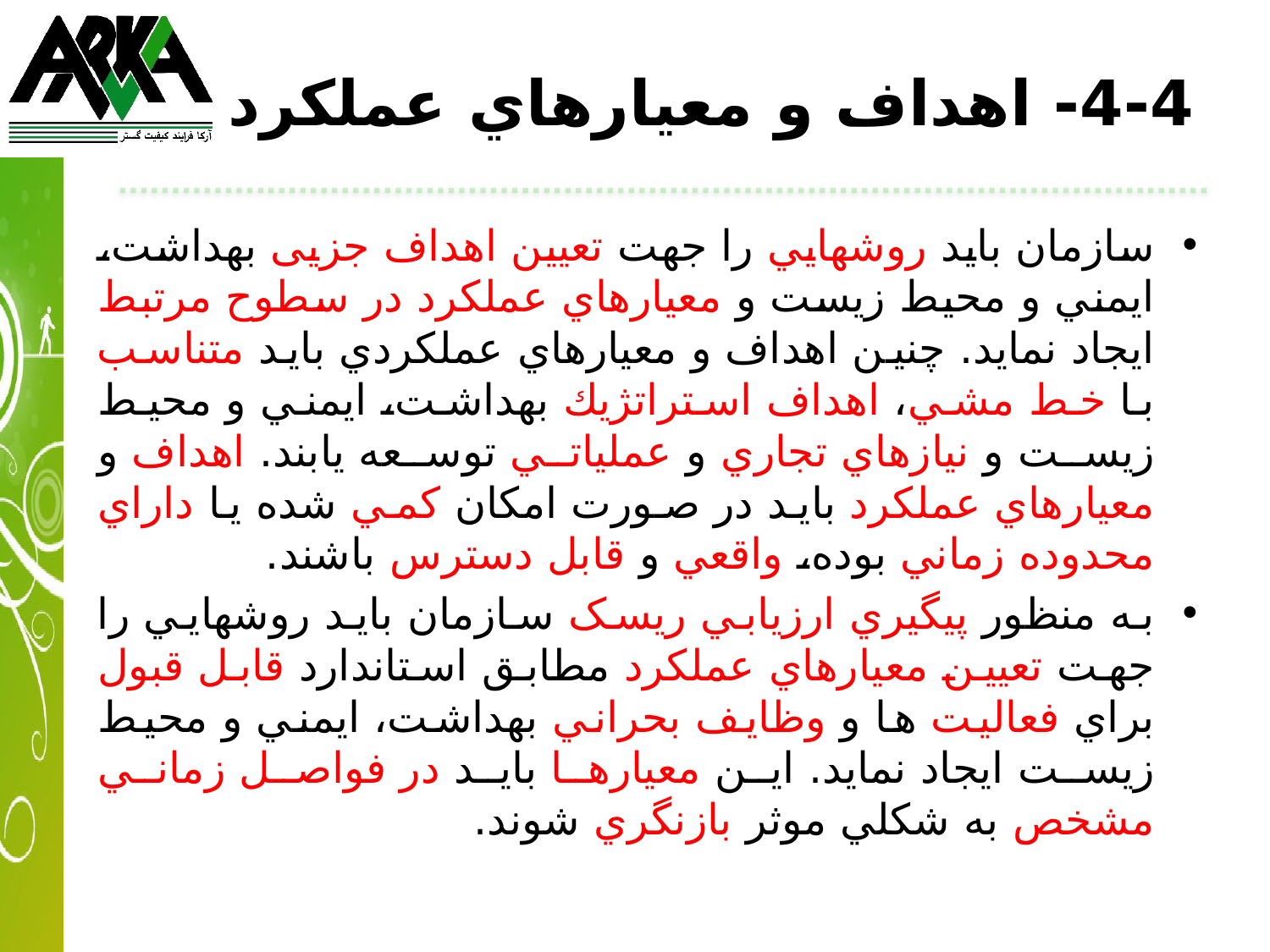

# 4-4- اهداف و معيارهاي عملكرد
سازمان بايد روشهايي را جهت تعيين اهداف جزیی بهداشت، ايمني و محيط زيست و معيارهاي عملكرد در سطوح مرتبط ايجاد نمايد. چنين اهداف و معيارهاي عملكردي بايد متناسب با خط مشي، اهداف استراتژيك بهداشت، ايمني و محيط زيست و نيازهاي تجاري و عملياتي توسعه يابند. اهداف و معيارهاي عملكرد بايد در صورت امكان كمي شده يا داراي محدوده زماني بوده، واقعي و قابل دسترس باشند.
به منظور پيگيري ارزيابي ریسک سازمان بايد روشهايي را جهت تعيين معيارهاي عملكرد مطابق استاندارد قابل قبول براي فعاليت ها و وظايف بحراني بهداشت، ايمني و محيط زيست ايجاد نمايد. اين معيارها بايد در فواصل زماني مشخص به شكلي موثر بازنگري شوند.